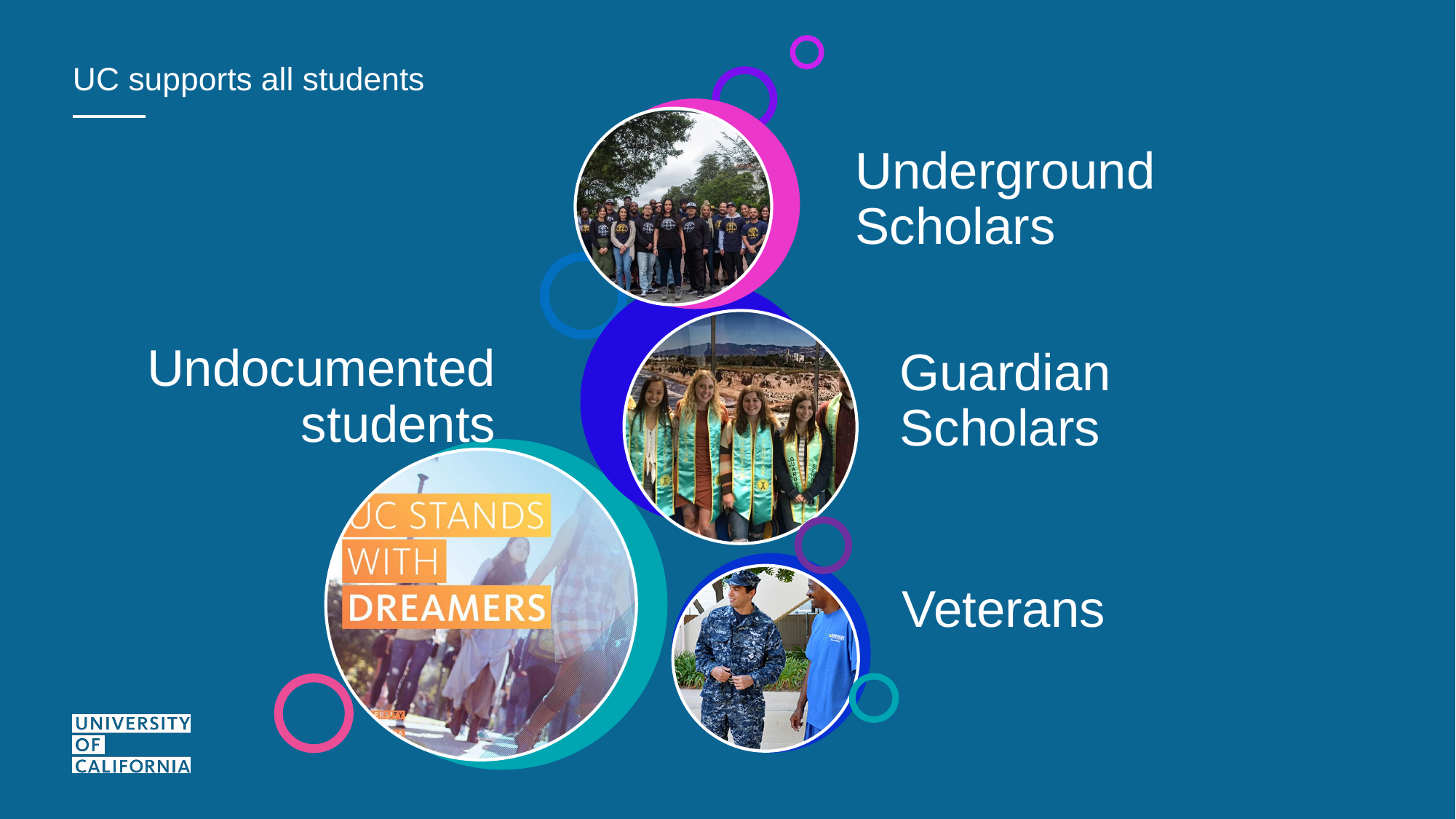

Underground Scholars

Undocumented students

Guardian Scholars

Veterans

# UC supports all students